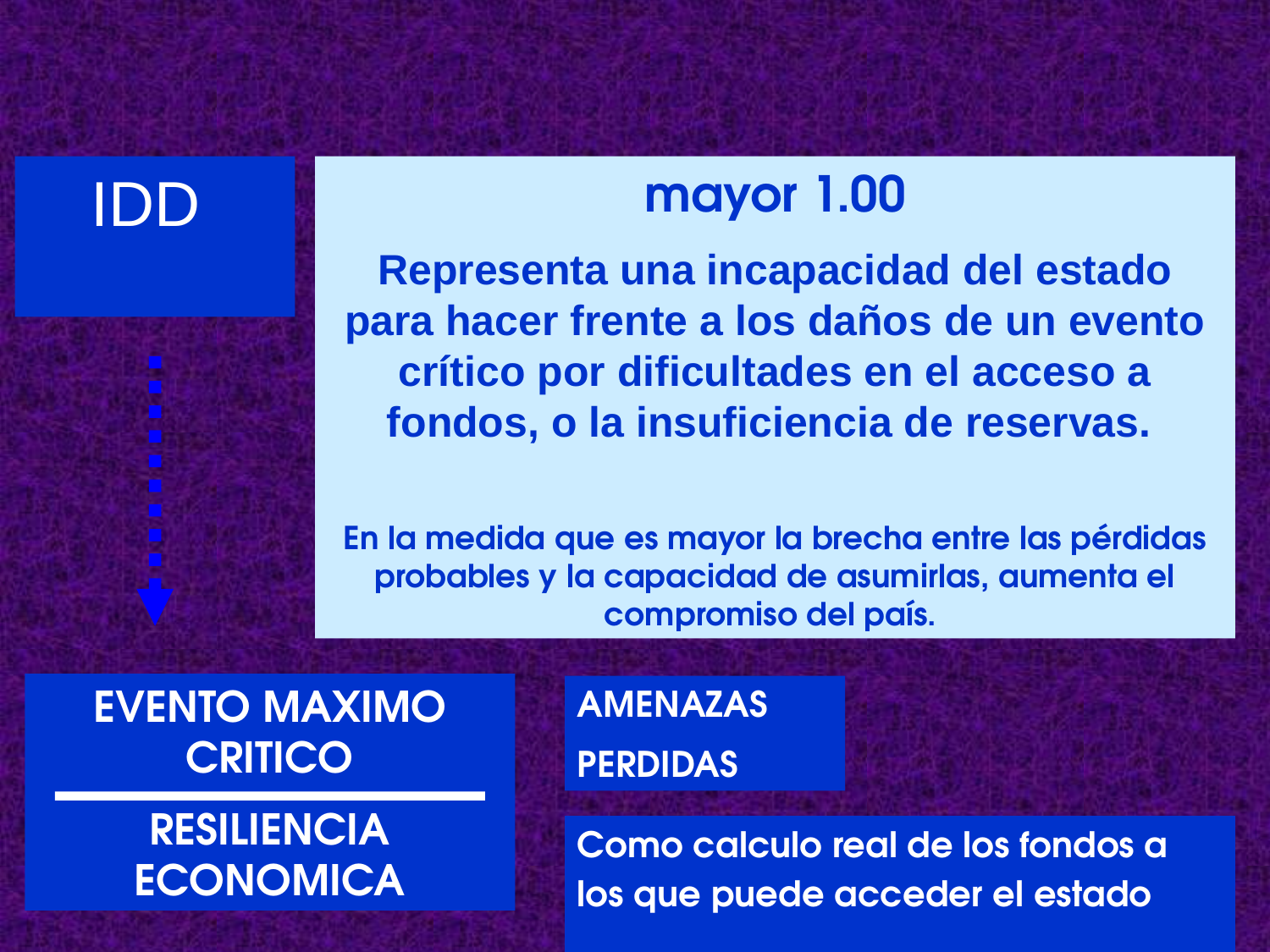

IDD

mayor 1.00
Representa una incapacidad del estado para hacer frente a los daños de un evento crítico por dificultades en el acceso a fondos, o la insuficiencia de reservas.

En la medida que es mayor la brecha entre las pérdidas probables y la capacidad de asumirlas, aumenta el compromiso del país.

EVENTO MAXIMO CRITICO
RESILIENCIA ECONOMICA
AMENAZAS
PERDIDAS

Como calculo real de los fondos a los que puede acceder el estado